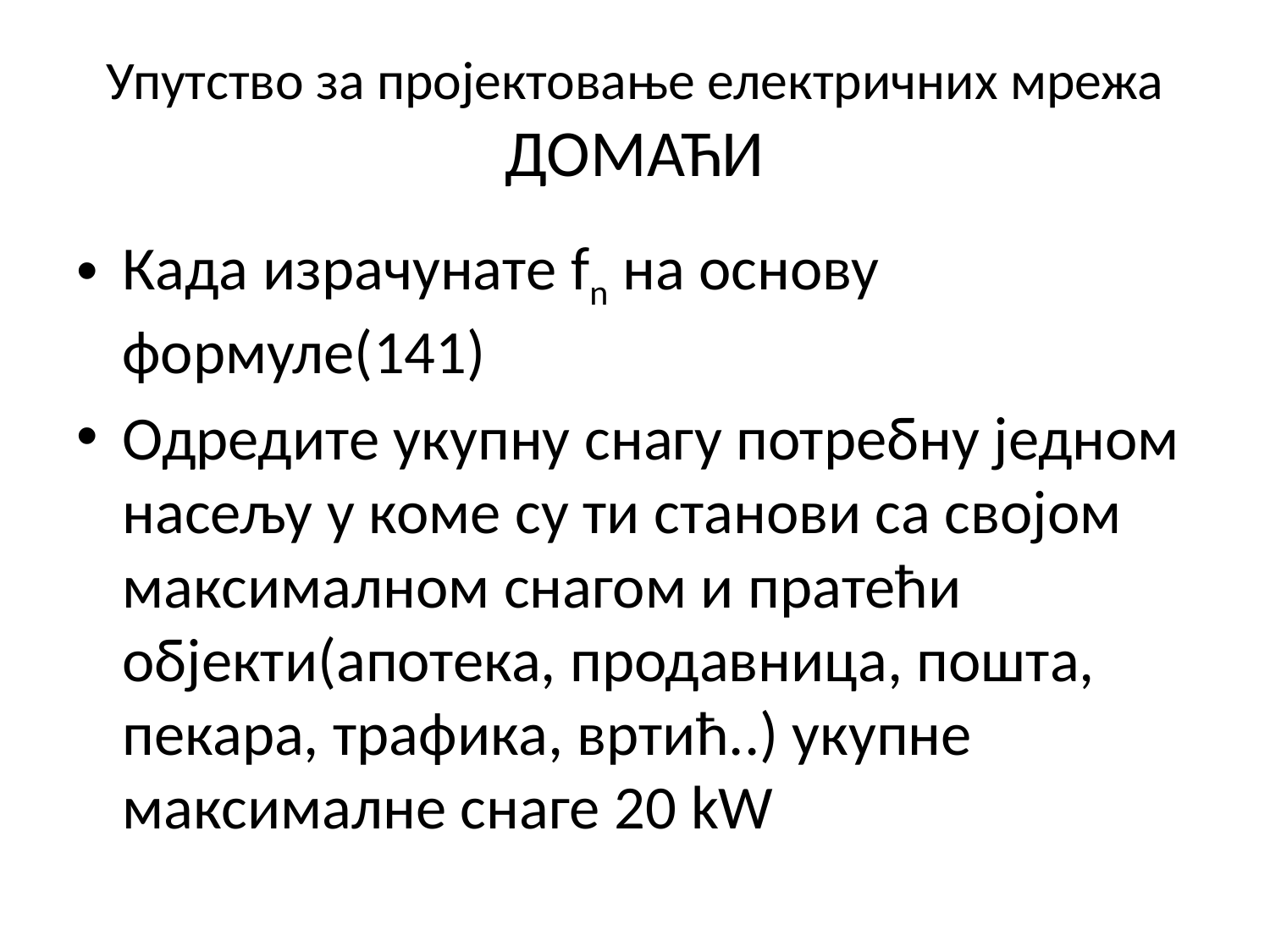

# Упутство за пројектовање електричних мрежа ДОМАЋИ
Када израчунате fn на основу формуле(141)
Одредите укупну снагу потребну једном насељу у коме су ти станови са својом максималном снагом и пратећи објекти(апотека, продавница, пошта, пекара, трафика, вртић..) укупне максималне снаге 20 kW